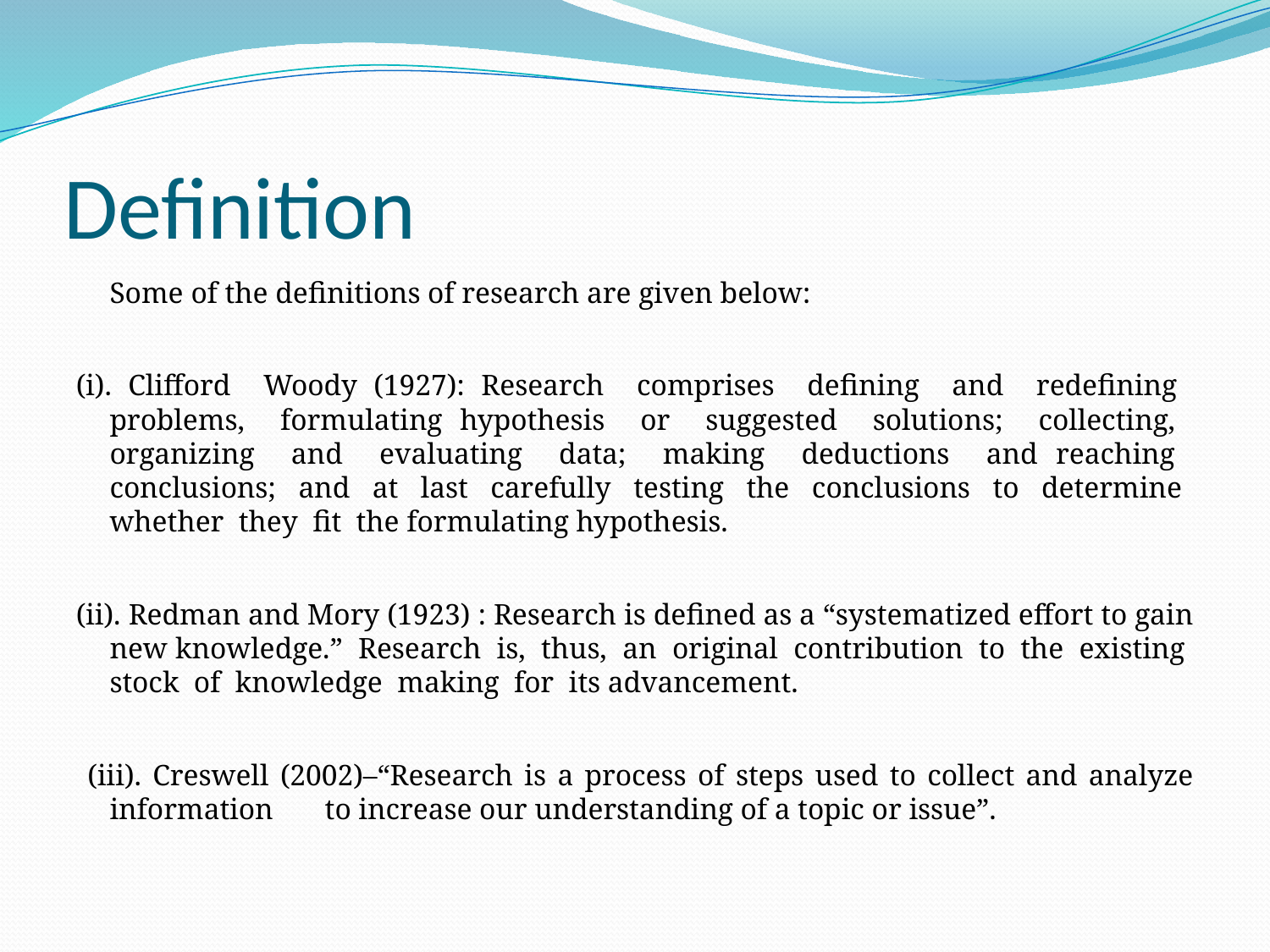

# Definition
	Some of the definitions of research are given below:

(i). Clifford  Woody (1927): Research  comprises  defining  and  redefining  problems,  formulating hypothesis  or  suggested  solutions;  collecting,  organizing  and  evaluating  data;  making  deductions  and reaching  conclusions;  and  at  last  carefully  testing  the  conclusions  to  determine  whether  they  fit  the formulating hypothesis.

(ii). Redman and Mory (1923) : Research is defined as a “systematized effort to gain new knowledge.”  Research  is,  thus,  an  original  contribution  to  the  existing  stock  of  knowledge  making  for  its advancement.

 (iii). Creswell (2002)–“Research is a process of steps used to collect and analyze information       to increase our understanding of a topic or issue”.